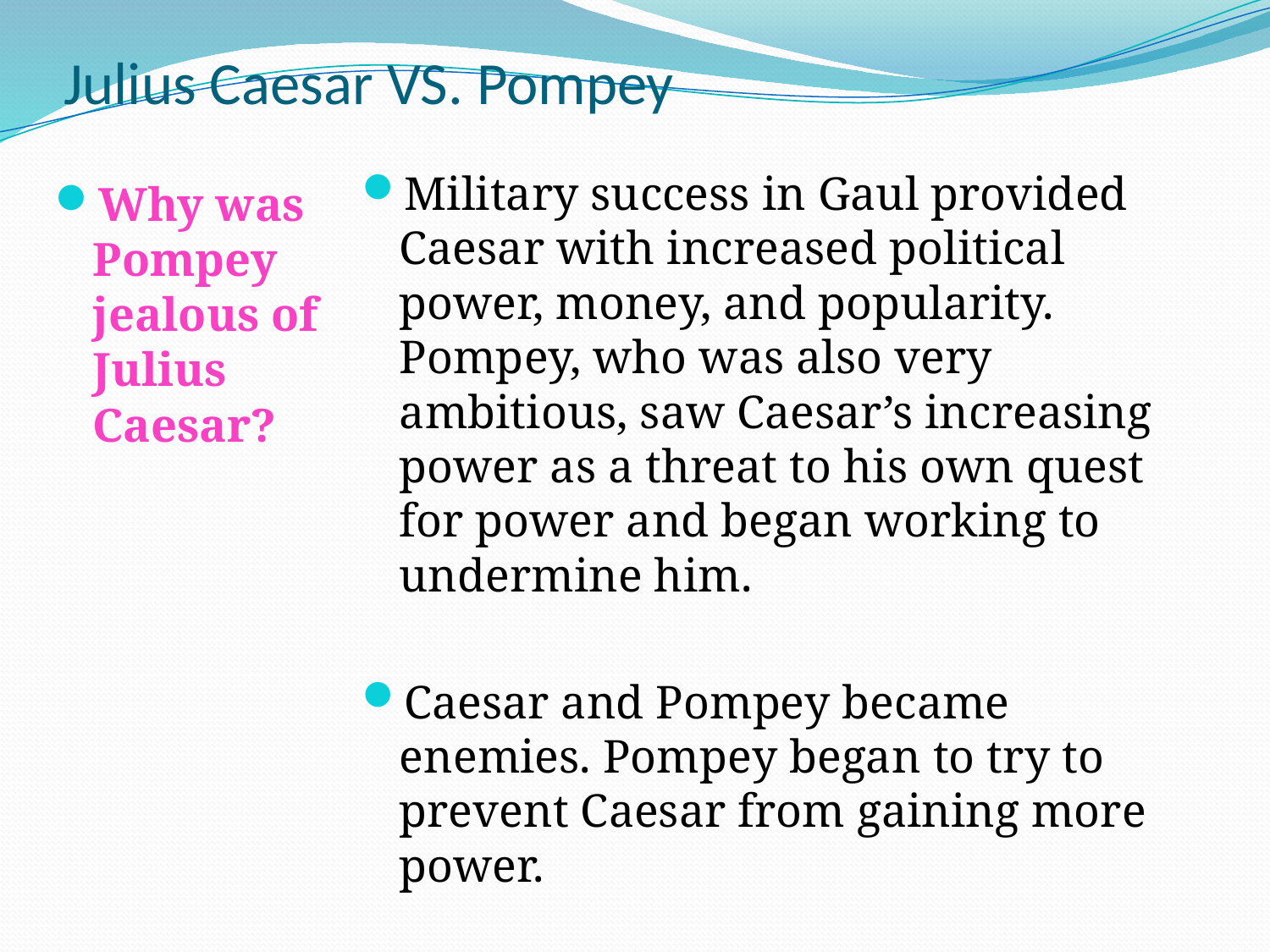

# Julius Caesar VS. Pompey
Military success in Gaul provided Caesar with increased political power, money, and popularity. Pompey, who was also very ambitious, saw Caesar’s increasing power as a threat to his own quest for power and began working to undermine him.

Caesar and Pompey became enemies. Pompey began to try to prevent Caesar from gaining more power.
Why was Pompey jealous of Julius Caesar?